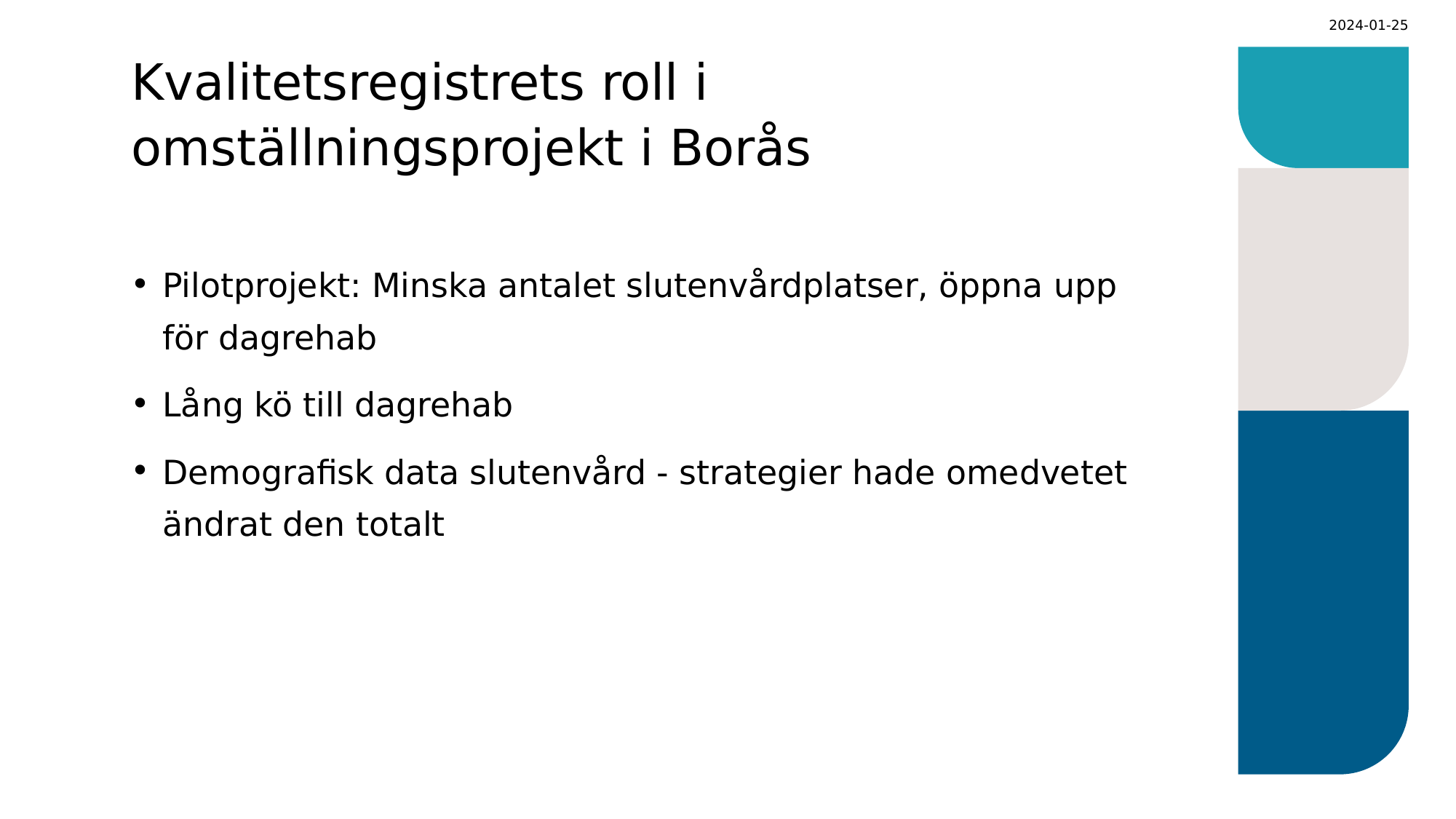

2024-01-25
# Kvalitetsregistrets roll i omställningsprojekt i Borås
Pilotprojekt: Minska antalet slutenvårdplatser, öppna upp för dagrehab
Lång kö till dagrehab
Demografisk data slutenvård - strategier hade omedvetet ändrat den totalt